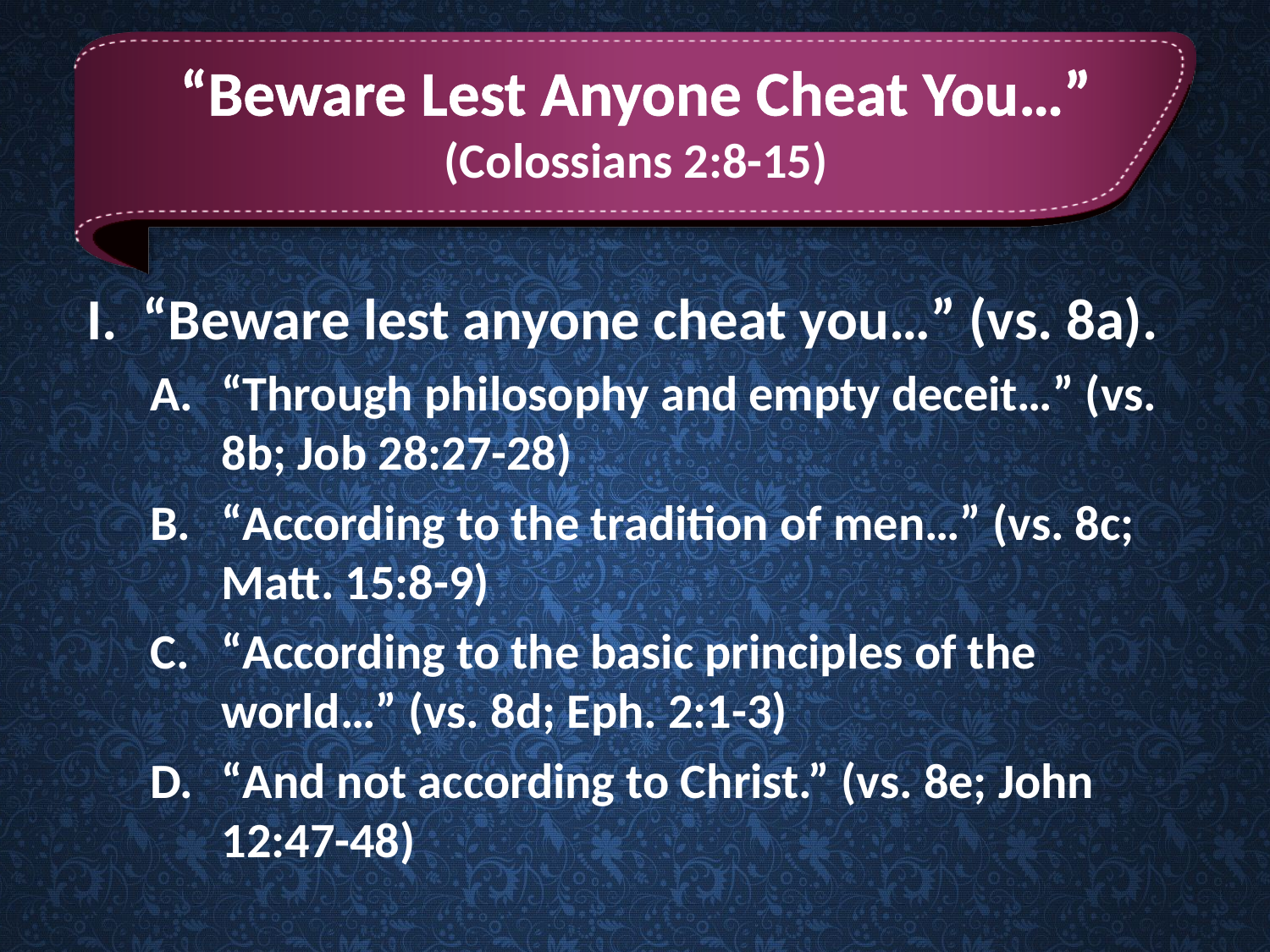

“Beware Lest Anyone Cheat You…”
(Colossians 2:8-15)
I. 	“Beware lest anyone cheat you…” (vs. 8a).
“Through philosophy and empty deceit…” (vs. 8b; Job 28:27-28)
“According to the tradition of men…” (vs. 8c;  Matt. 15:8-9)
“According to the basic principles of the world…” (vs. 8d; Eph. 2:1-3)
“And not according to Christ.” (vs. 8e; John 12:47-48)